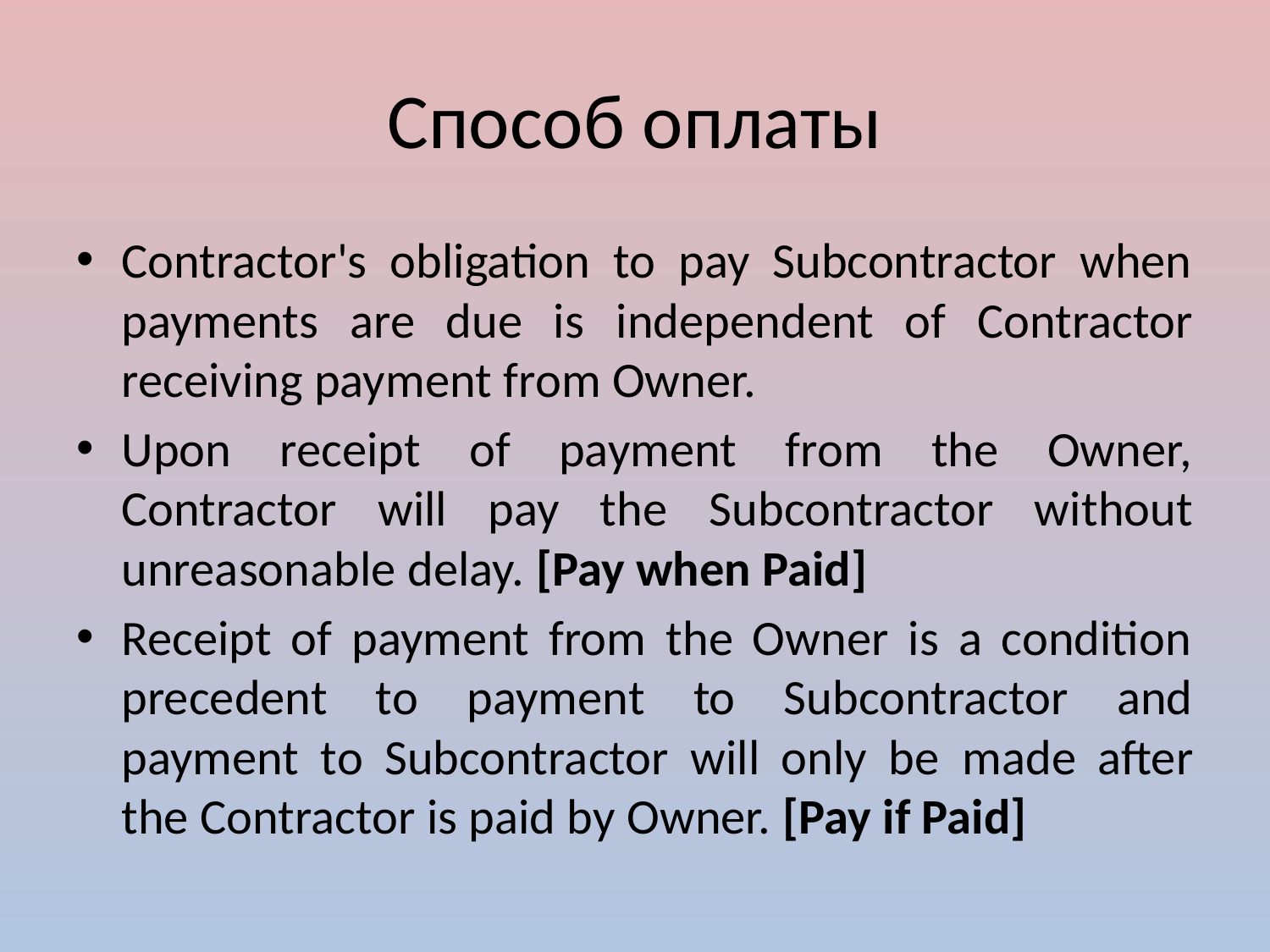

# Способ оплаты
Contractor's obligation to pay Subcontractor when payments are due is independent of Contractor receiving payment from Owner.
Upon receipt of payment from the Owner, Contractor will pay the Subcontractor without unreasonable delay. [Pay when Paid]
Receipt of payment from the Owner is a condition precedent to payment to Subcontractor and payment to Subcontractor will only be made after the Contractor is paid by Owner. [Pay if Paid]